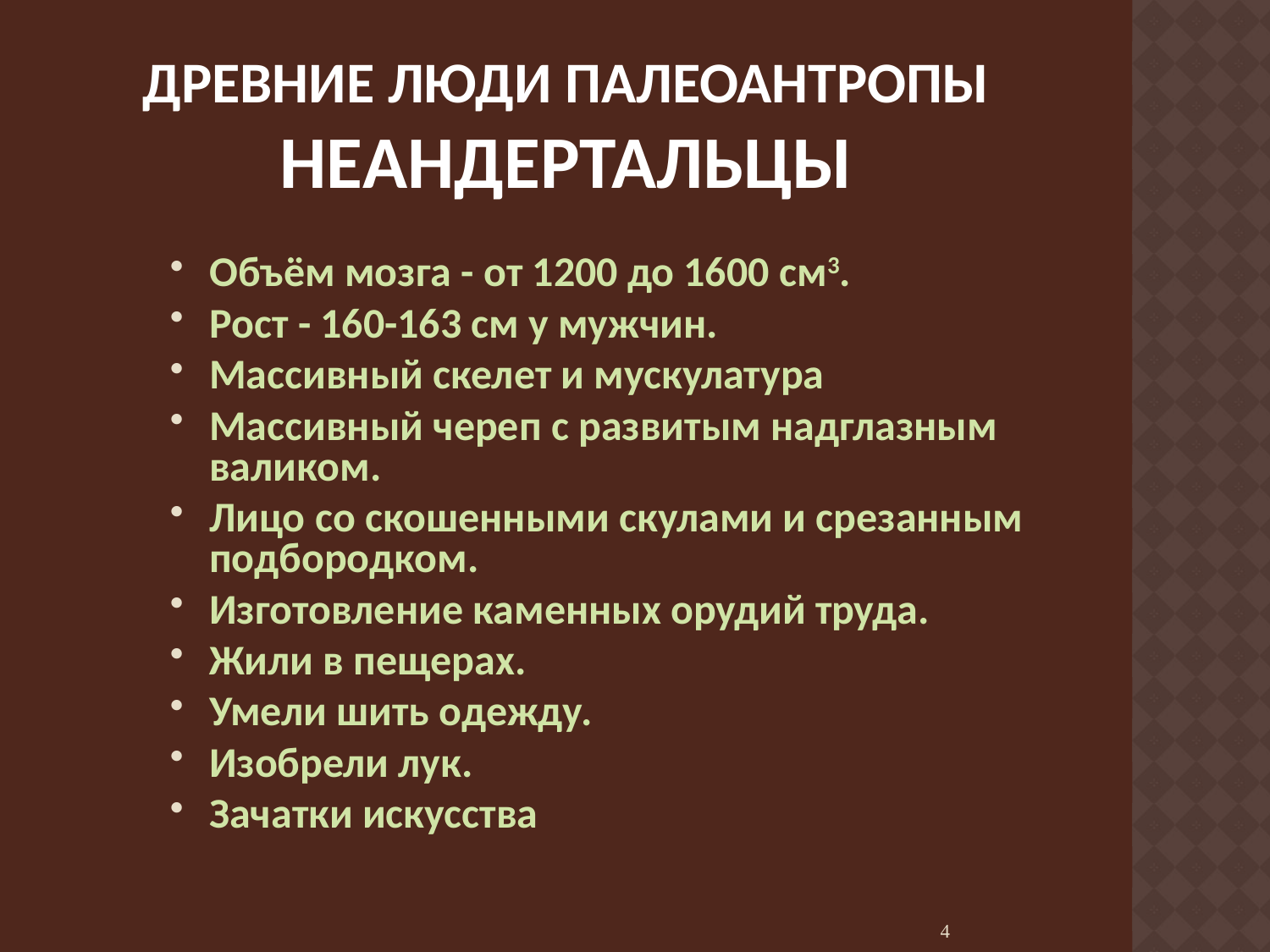

# Древние люди палеоантропы неандертальцы
Объём мозга - от 1200 до 1600 см3.
Рост - 160-163 см у мужчин.
Массивный скелет и мускулатура
Массивный череп с развитым надглазным валиком.
Лицо со скошенными скулами и срезанным подбородком.
Изготовление каменных орудий труда.
Жили в пещерах.
Умели шить одежду.
Изобрели лук.
Зачатки искусства
4